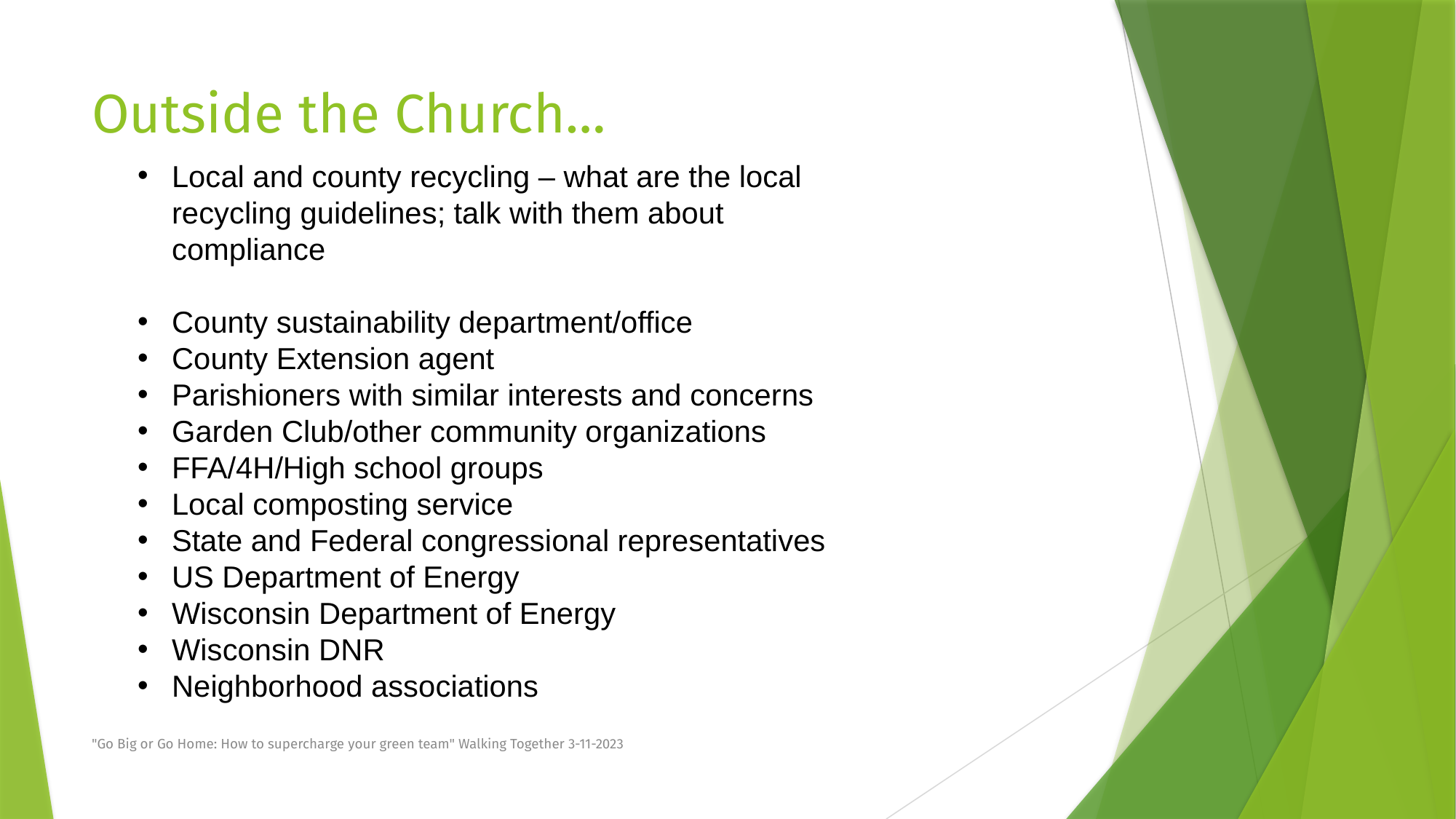

# Outside the Church…
Local and county recycling – what are the local recycling guidelines; talk with them about compliance

County sustainability department/office
County Extension agent
Parishioners with similar interests and concerns
Garden Club/other community organizations
FFA/4H/High school groups
Local composting service
State and Federal congressional representatives
US Department of Energy
Wisconsin Department of Energy
Wisconsin DNR
Neighborhood associations

"Go Big or Go Home: How to supercharge your green team" Walking Together 3-11-2023